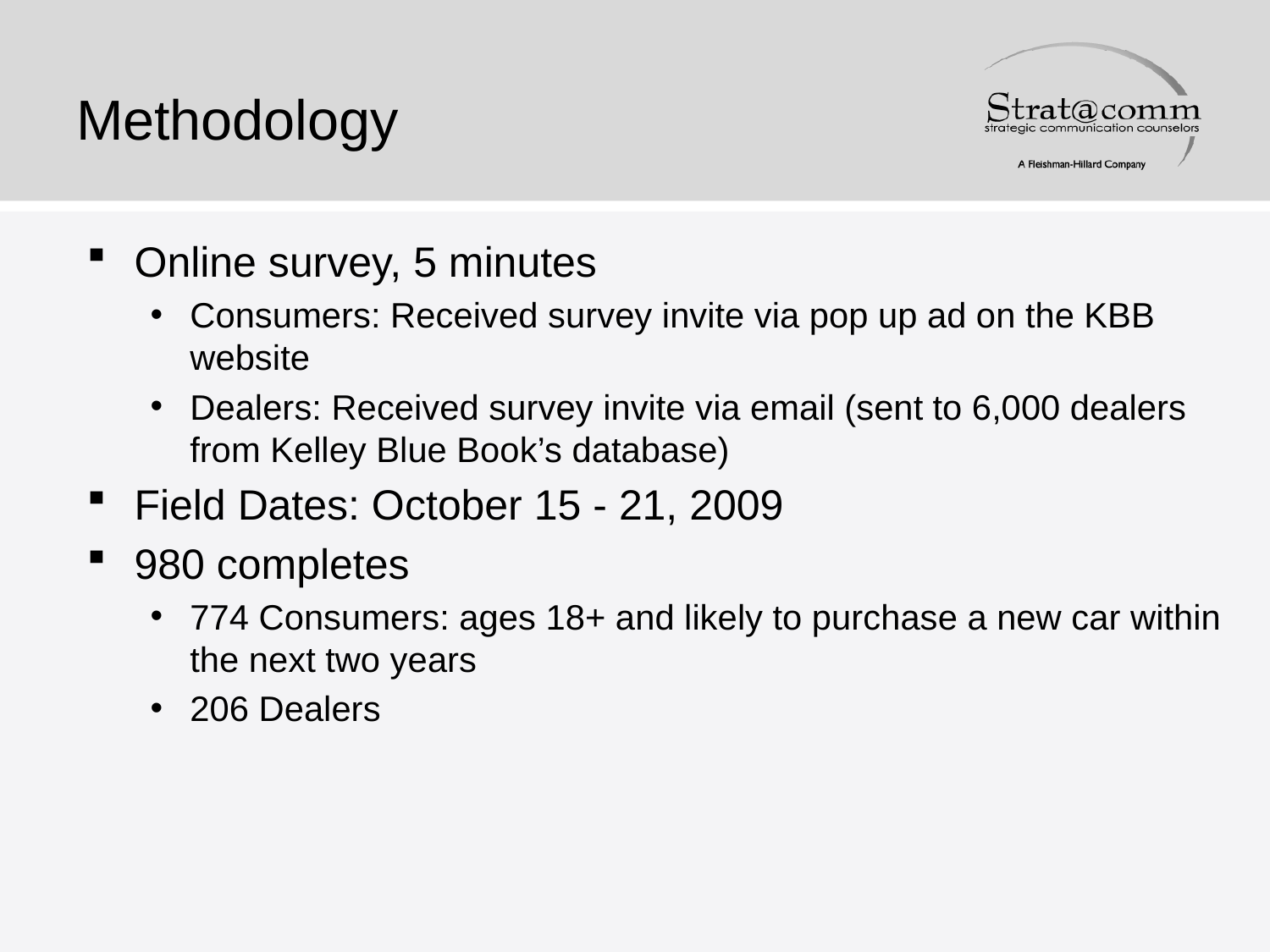

# Methodology
Online survey, 5 minutes
Consumers: Received survey invite via pop up ad on the KBB website
Dealers: Received survey invite via email (sent to 6,000 dealers from Kelley Blue Book’s database)
Field Dates: October 15 - 21, 2009
980 completes
774 Consumers: ages 18+ and likely to purchase a new car within the next two years
206 Dealers